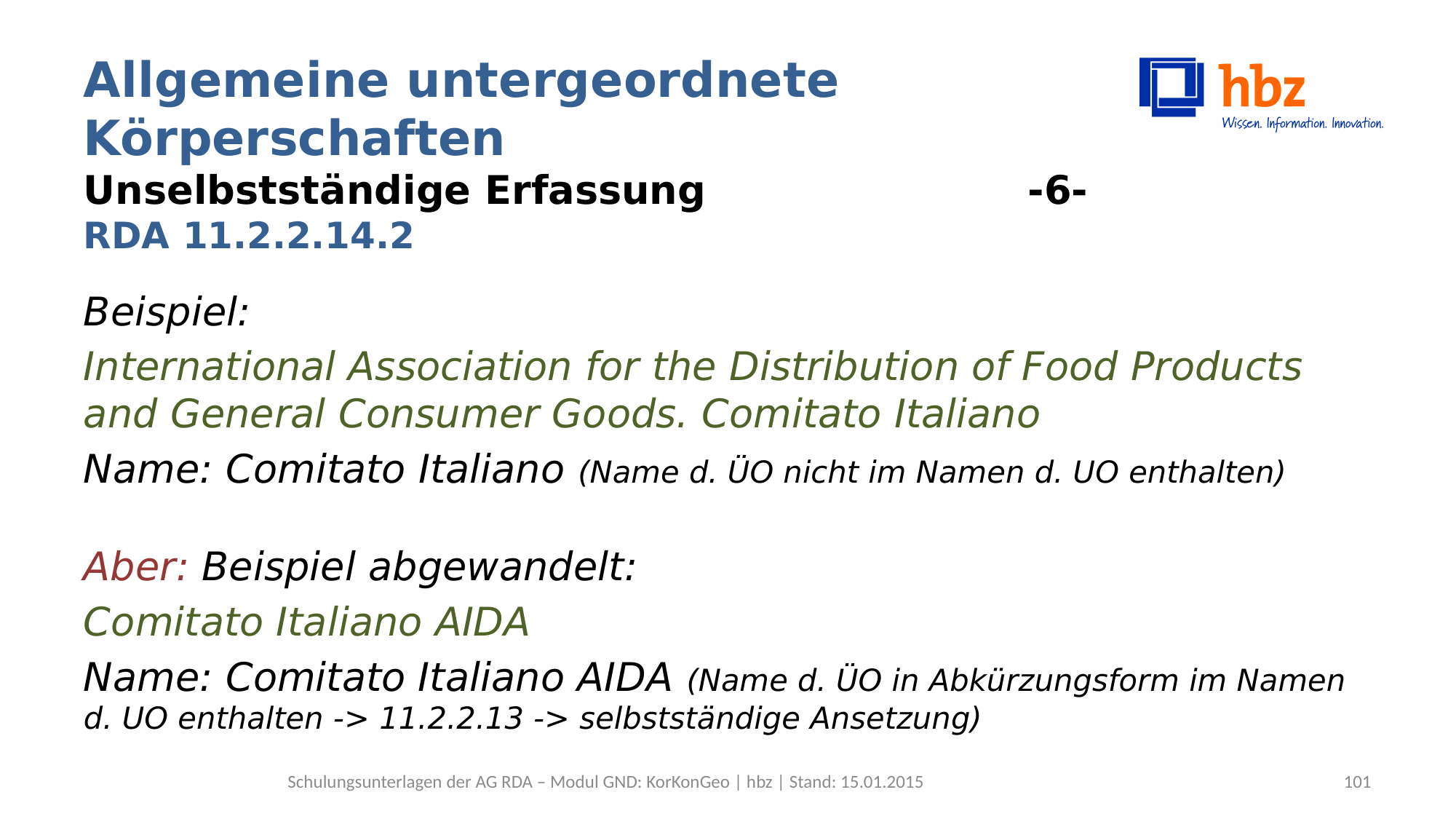

# Allgemeine untergeordnete Körperschaften Unselbstständige Erfassung 	                     -6- RDA 11.2.2.14.2
Beispiel:
International Association for the Distribution of Food Products and General Consumer Goods. Comitato Italiano
Name: Comitato Italiano (Name d. ÜO nicht im Namen d. UO enthalten)

Aber: Beispiel abgewandelt:
Comitato Italiano AIDA
Name: Comitato Italiano AIDA (Name d. ÜO in Abkürzungsform im Namen d. UO enthalten -> 11.2.2.13 -> selbstständige Ansetzung)
Schulungsunterlagen der AG RDA – Modul GND: KorKonGeo | hbz | Stand: 15.01.2015
101